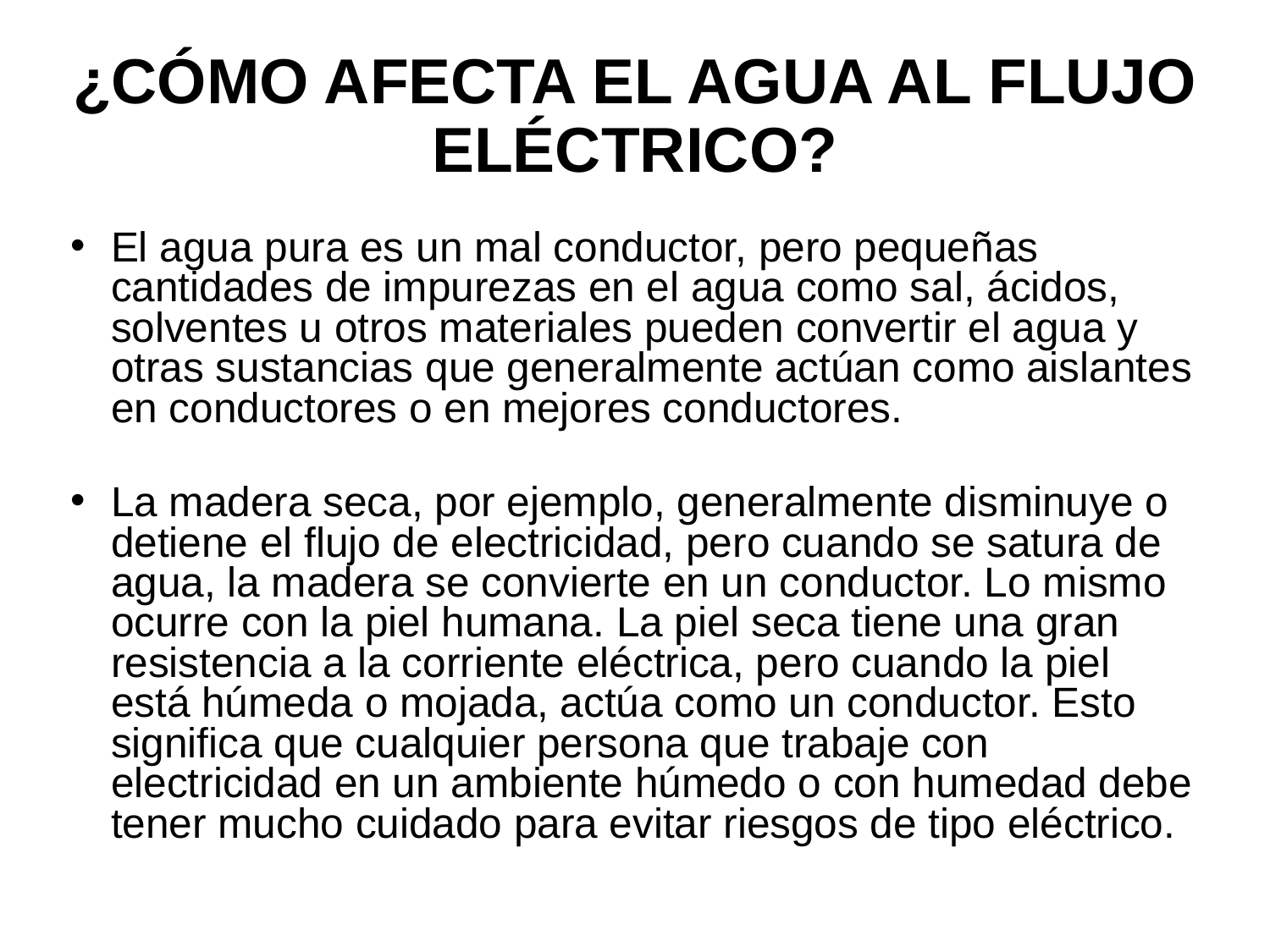

# ¿CÓMO AFECTA EL AGUA AL FLUJO ELÉCTRICO?
El agua pura es un mal conductor, pero pequeñas cantidades de impurezas en el agua como sal, ácidos, solventes u otros materiales pueden convertir el agua y otras sustancias que generalmente actúan como aislantes en conductores o en mejores conductores.

La madera seca, por ejemplo, generalmente disminuye o detiene el flujo de electricidad, pero cuando se satura de agua, la madera se convierte en un conductor. Lo mismo ocurre con la piel humana. La piel seca tiene una gran resistencia a la corriente eléctrica, pero cuando la piel está húmeda o mojada, actúa como un conductor. Esto significa que cualquier persona que trabaje con electricidad en un ambiente húmedo o con humedad debe tener mucho cuidado para evitar riesgos de tipo eléctrico.
39